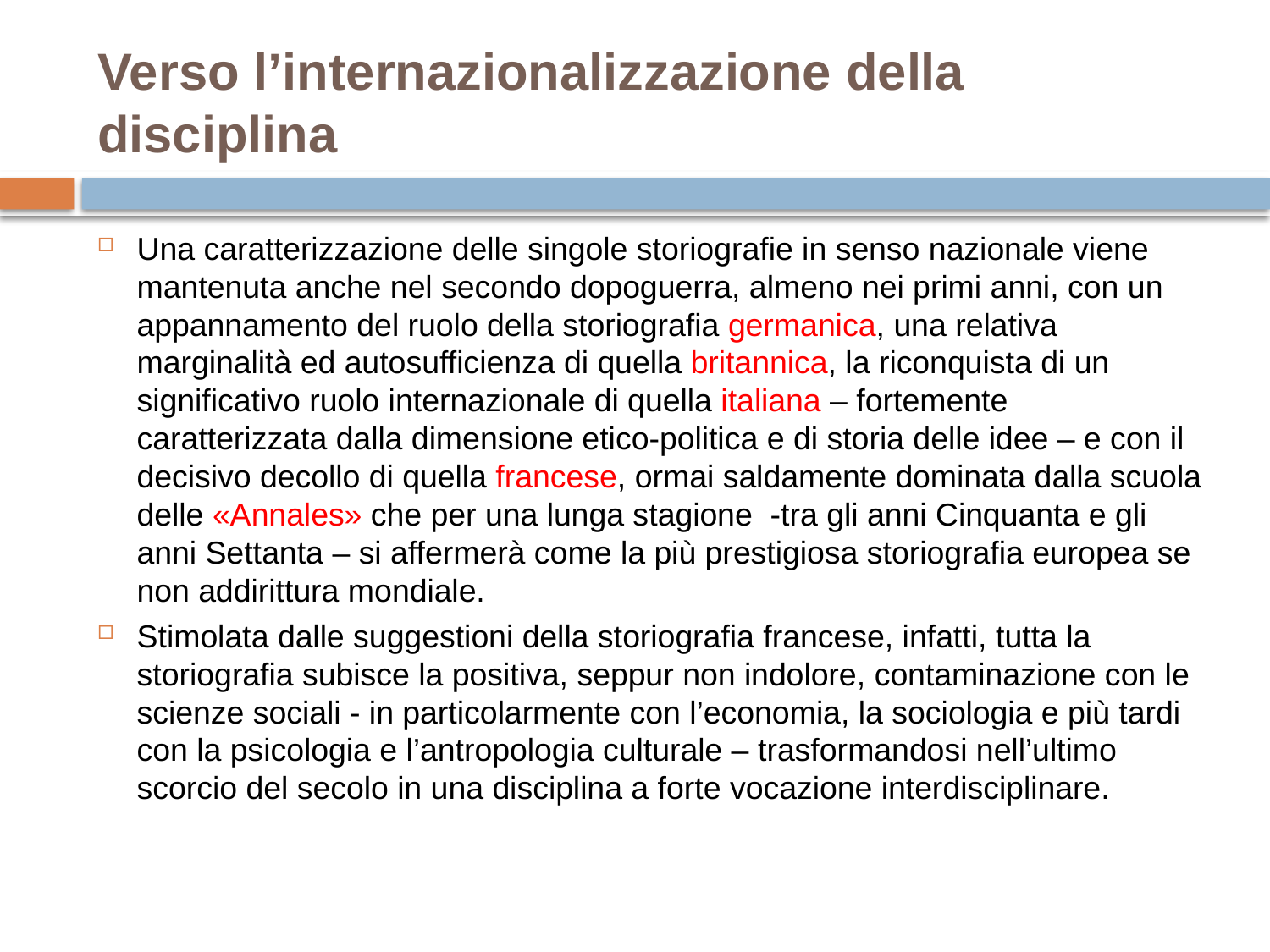

# Verso l’internazionalizzazione della disciplina
Una caratterizzazione delle singole storiografie in senso nazionale viene mantenuta anche nel secondo dopoguerra, almeno nei primi anni, con un appannamento del ruolo della storiografia germanica, una relativa marginalità ed autosufficienza di quella britannica, la riconquista di un significativo ruolo internazionale di quella italiana – fortemente caratterizzata dalla dimensione etico-politica e di storia delle idee – e con il decisivo decollo di quella francese, ormai saldamente dominata dalla scuola delle «Annales» che per una lunga stagione  -tra gli anni Cinquanta e gli anni Settanta – si affermerà come la più prestigiosa storiografia europea se non addirittura mondiale.
Stimolata dalle suggestioni della storiografia francese, infatti, tutta la storiografia subisce la positiva, seppur non indolore, contaminazione con le scienze sociali - in particolarmente con l’economia, la sociologia e più tardi con la psicologia e l’antropologia culturale – trasformandosi nell’ultimo scorcio del secolo in una disciplina a forte vocazione interdisciplinare.